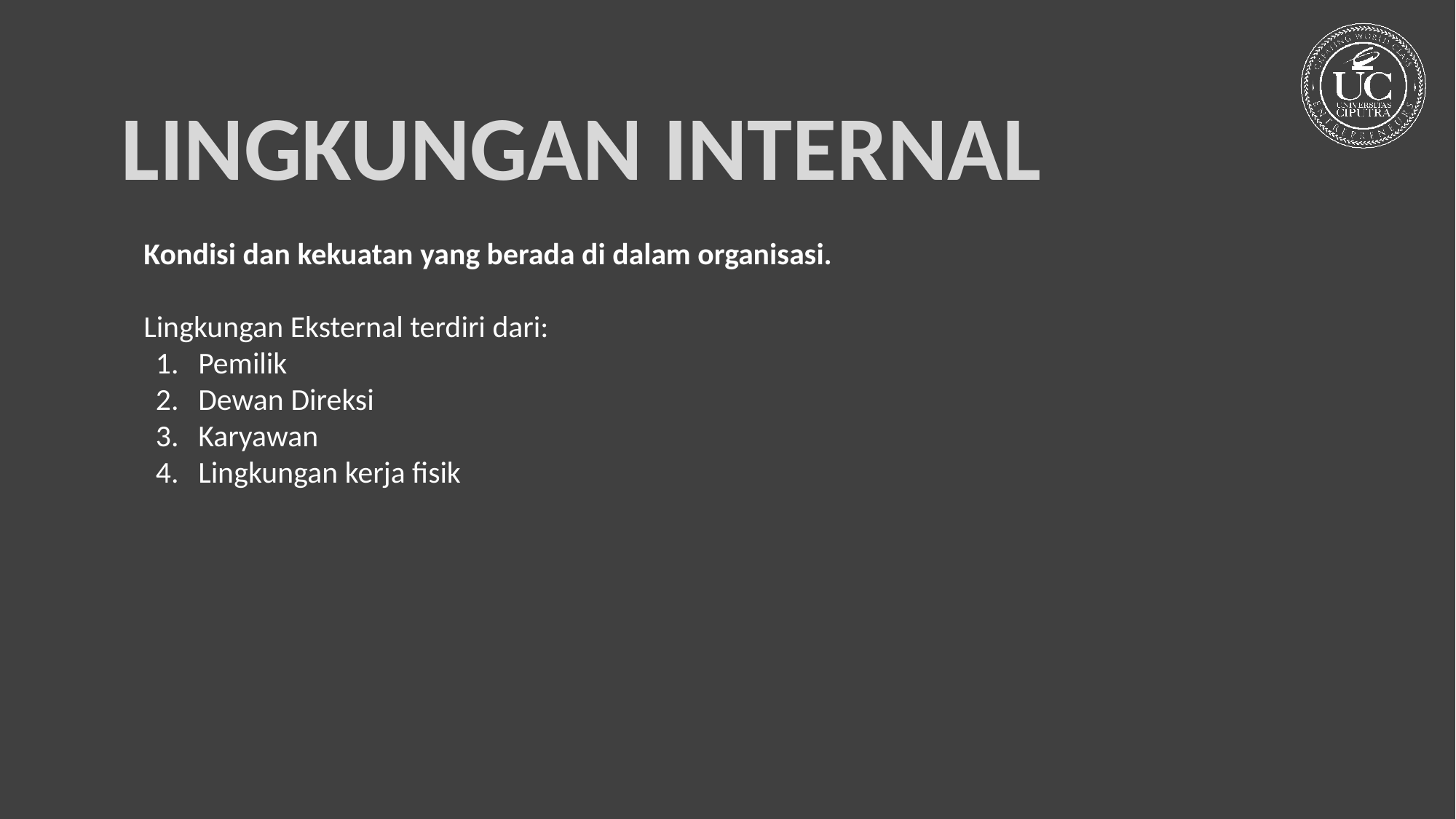

LINGKUNGAN INTERNAL
Kondisi dan kekuatan yang berada di dalam organisasi.

Lingkungan Eksternal terdiri dari:
Pemilik
Dewan Direksi
Karyawan
Lingkungan kerja fisik